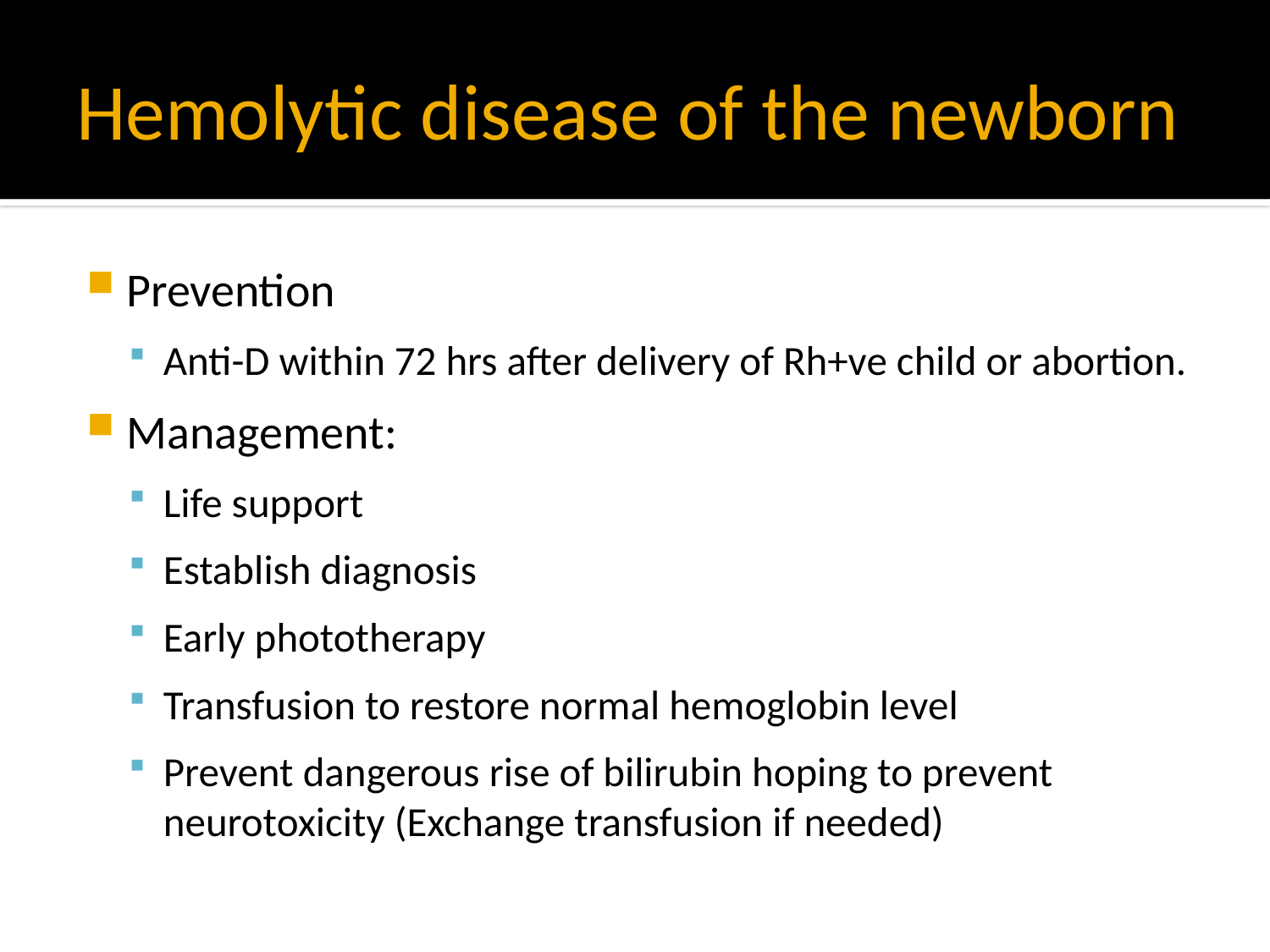

# Hemolytic disease of the newborn

Prevention
Anti-D within 72 hrs after delivery of Rh+ve child or abortion.
Management:
Life support
Establish diagnosis
Early phototherapy
Transfusion to restore normal hemoglobin level
Prevent dangerous rise of bilirubin hoping to prevent neurotoxicity (Exchange transfusion if needed)